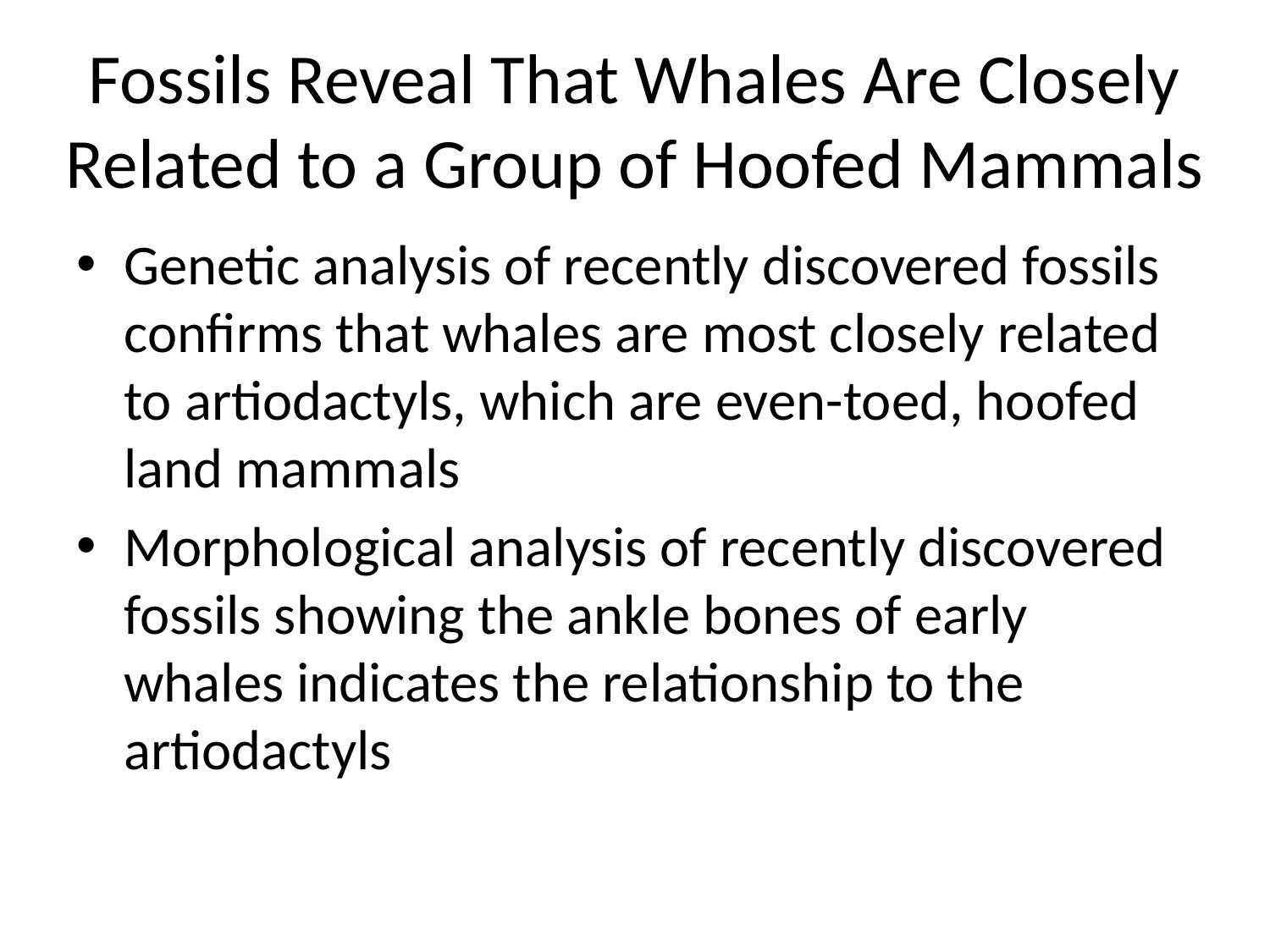

# Fossils Reveal That Whales Are Closely Related to a Group of Hoofed Mammals
Genetic analysis of recently discovered fossils confirms that whales are most closely related to artiodactyls, which are even-toed, hoofed land mammals
Morphological analysis of recently discovered fossils showing the ankle bones of early whales indicates the relationship to the artiodactyls